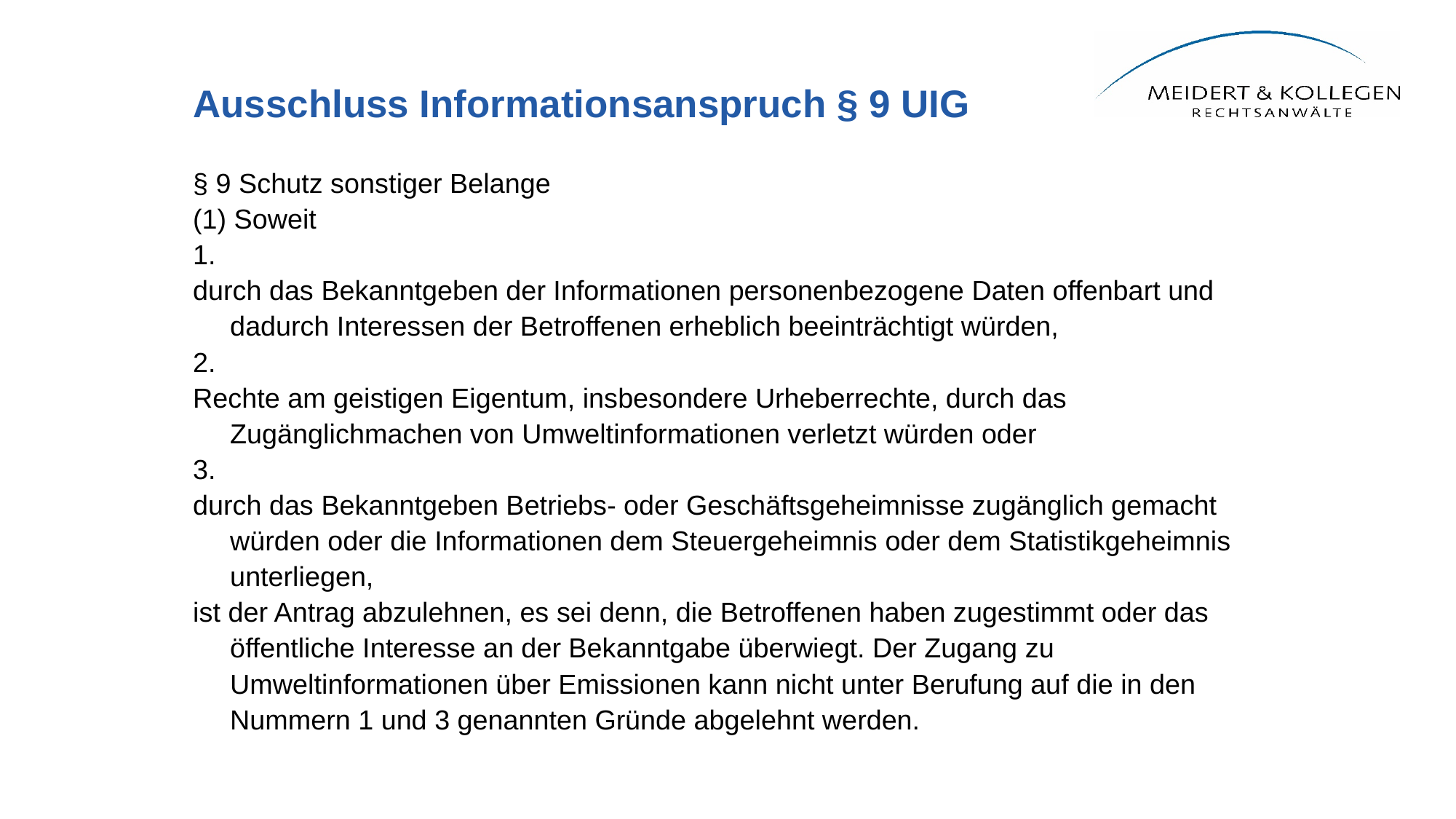

# Ausschluss Informationsanspruch § 9 UIG
§ 9 Schutz sonstiger Belange
(1) Soweit
1.
durch das Bekanntgeben der Informationen personenbezogene Daten offenbart und dadurch Interessen der Betroffenen erheblich beeinträchtigt würden,
2.
Rechte am geistigen Eigentum, insbesondere Urheberrechte, durch das Zugänglichmachen von Umweltinformationen verletzt würden oder
3.
durch das Bekanntgeben Betriebs- oder Geschäftsgeheimnisse zugänglich gemacht würden oder die Informationen dem Steuergeheimnis oder dem Statistikgeheimnis unterliegen,
ist der Antrag abzulehnen, es sei denn, die Betroffenen haben zugestimmt oder das öffentliche Interesse an der Bekanntgabe überwiegt. Der Zugang zu Umweltinformationen über Emissionen kann nicht unter Berufung auf die in den Nummern 1 und 3 genannten Gründe abgelehnt werden.